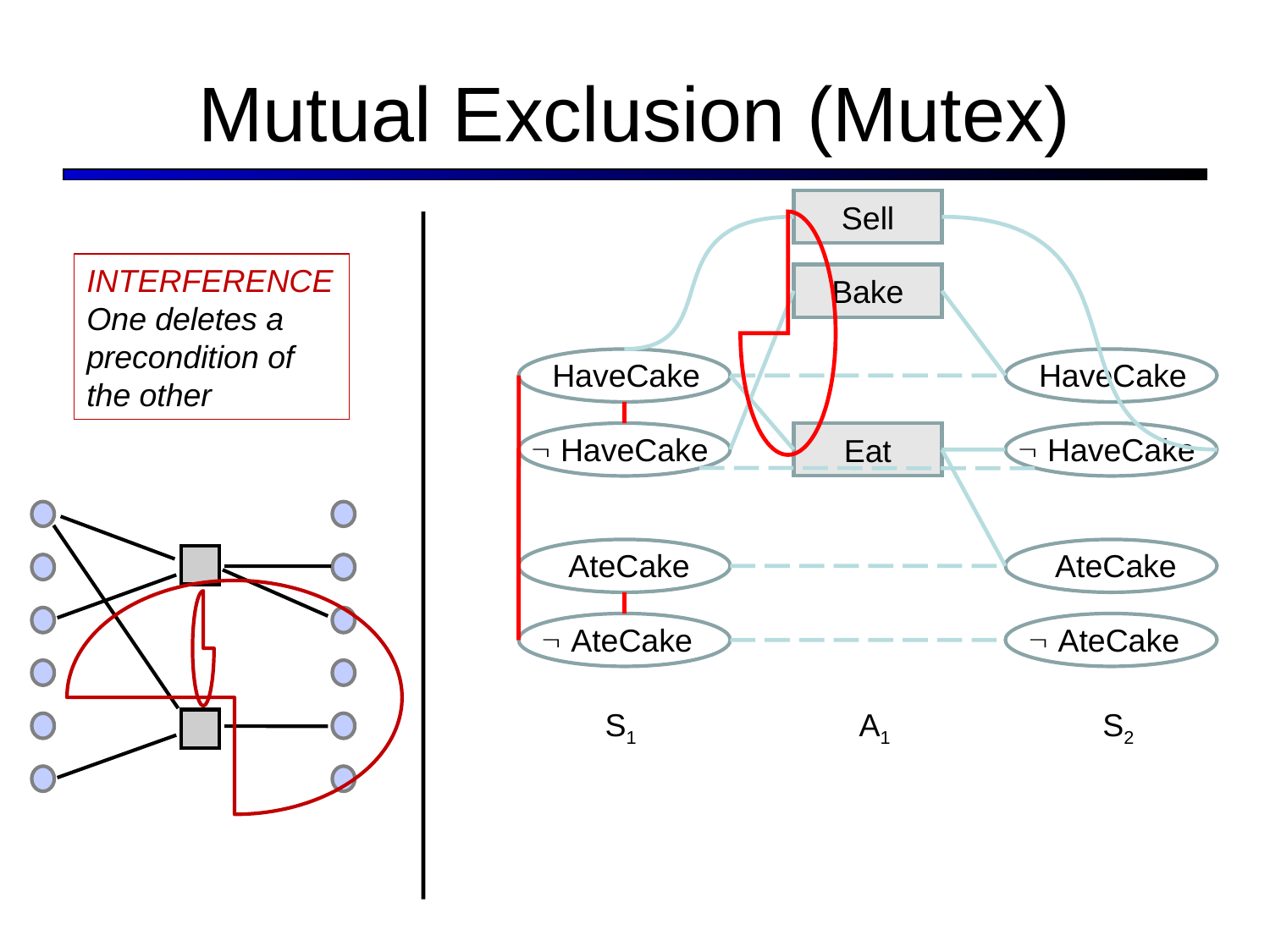

Mutual Exclusion (Mutex)
Sell

INTERFERENCE
One deletes a precondition of the other
Bake

HaveCake

HaveCake

¬ HaveCake

Eat
¬ HaveCake

   AteCake

   AteCake

¬ AteCake

¬ AteCake

S1
A1
S2